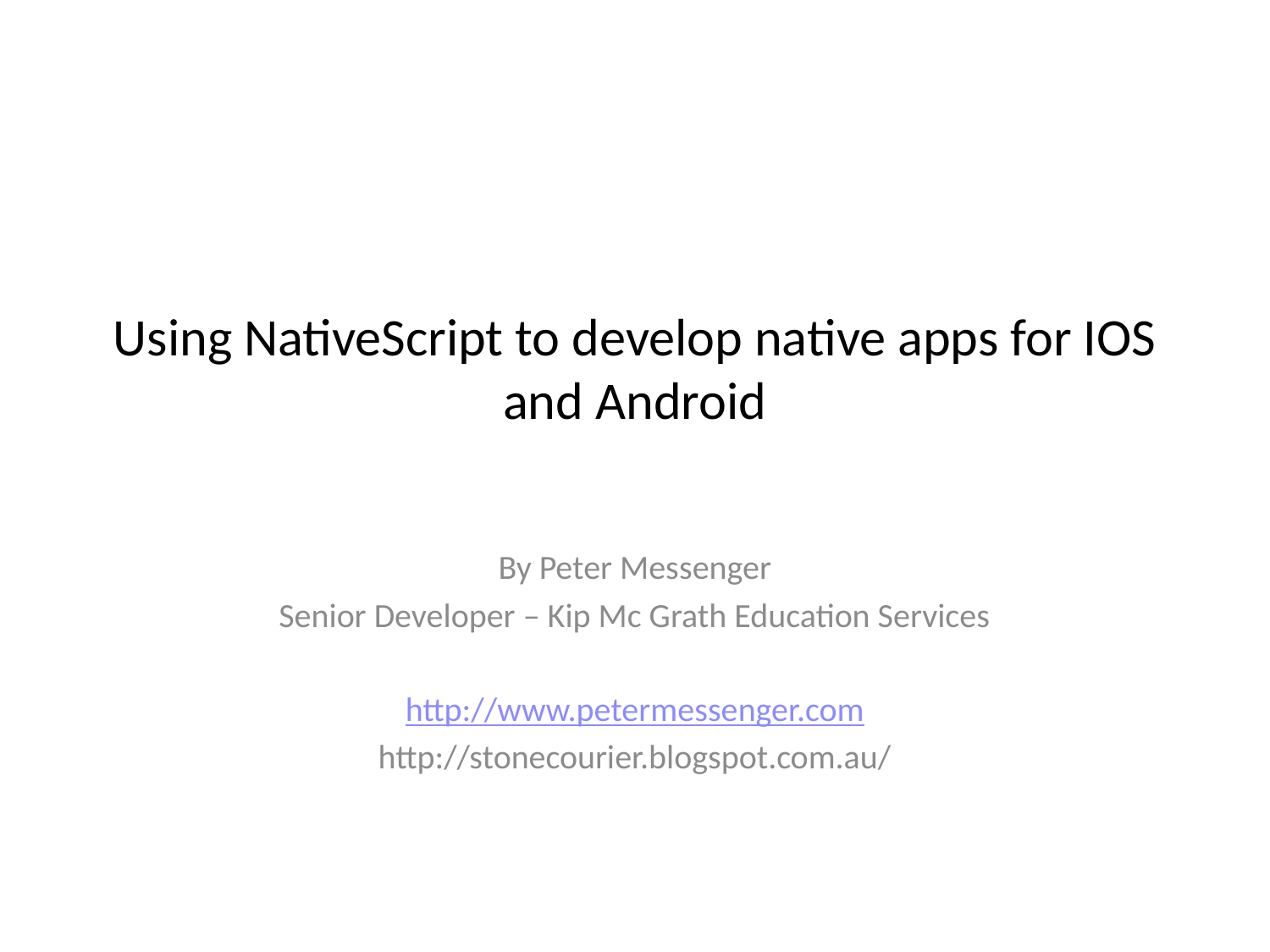

# Using NativeScript to develop native apps for IOS and Android
By Peter Messenger
Senior Developer – Kip Mc Grath Education Services

http://www.petermessenger.com
http://stonecourier.blogspot.com.au/